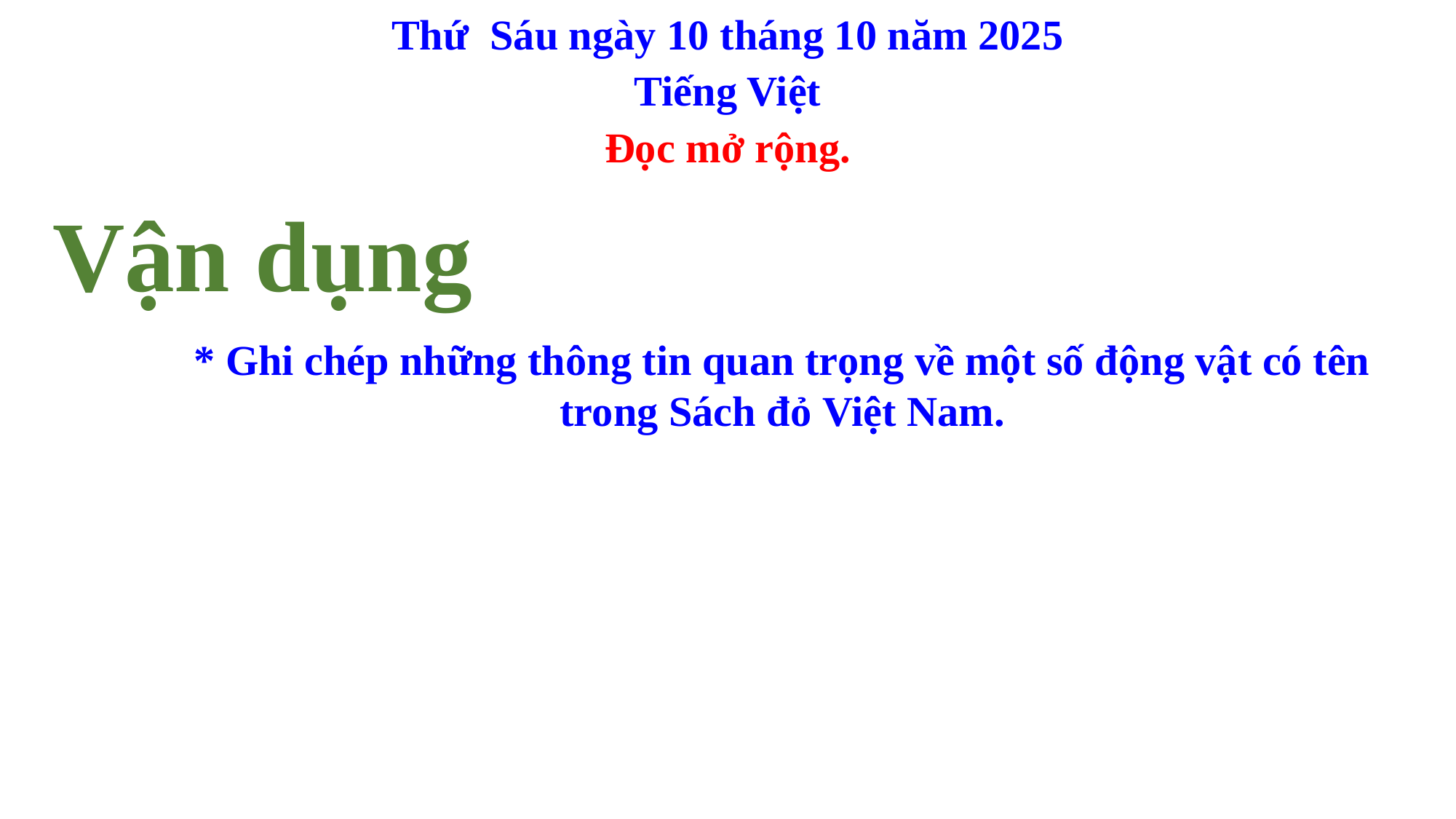

Thứ  Sáu ngày 10 tháng 10 năm 2025
Tiếng Việt
Đọc mở rộng.
Vận dụng
* Ghi chép những thông tin quan trọng về một số động vật có tên trong Sách đỏ Việt Nam.